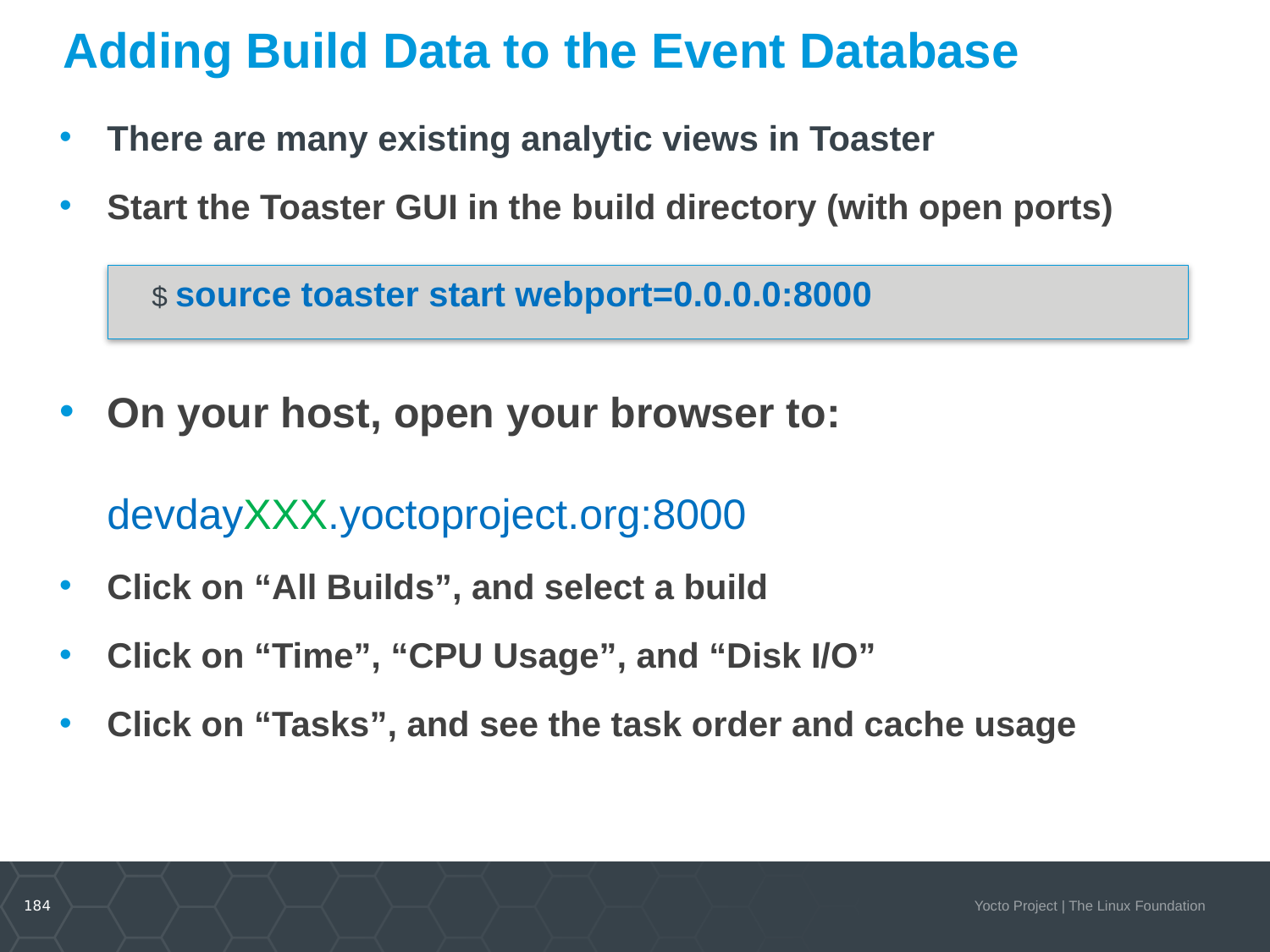

# Adding Build Data to the Event Database
There are many existing analytic views in Toaster
Start the Toaster GUI in the build directory (with open ports)
On your host, open your browser to:
devdayXXX.yoctoproject.org:8000
Click on “All Builds”, and select a build
Click on “Time”, “CPU Usage”, and “Disk I/O”
Click on “Tasks”, and see the task order and cache usage
    $ source toaster start webport=0.0.0.0:8000